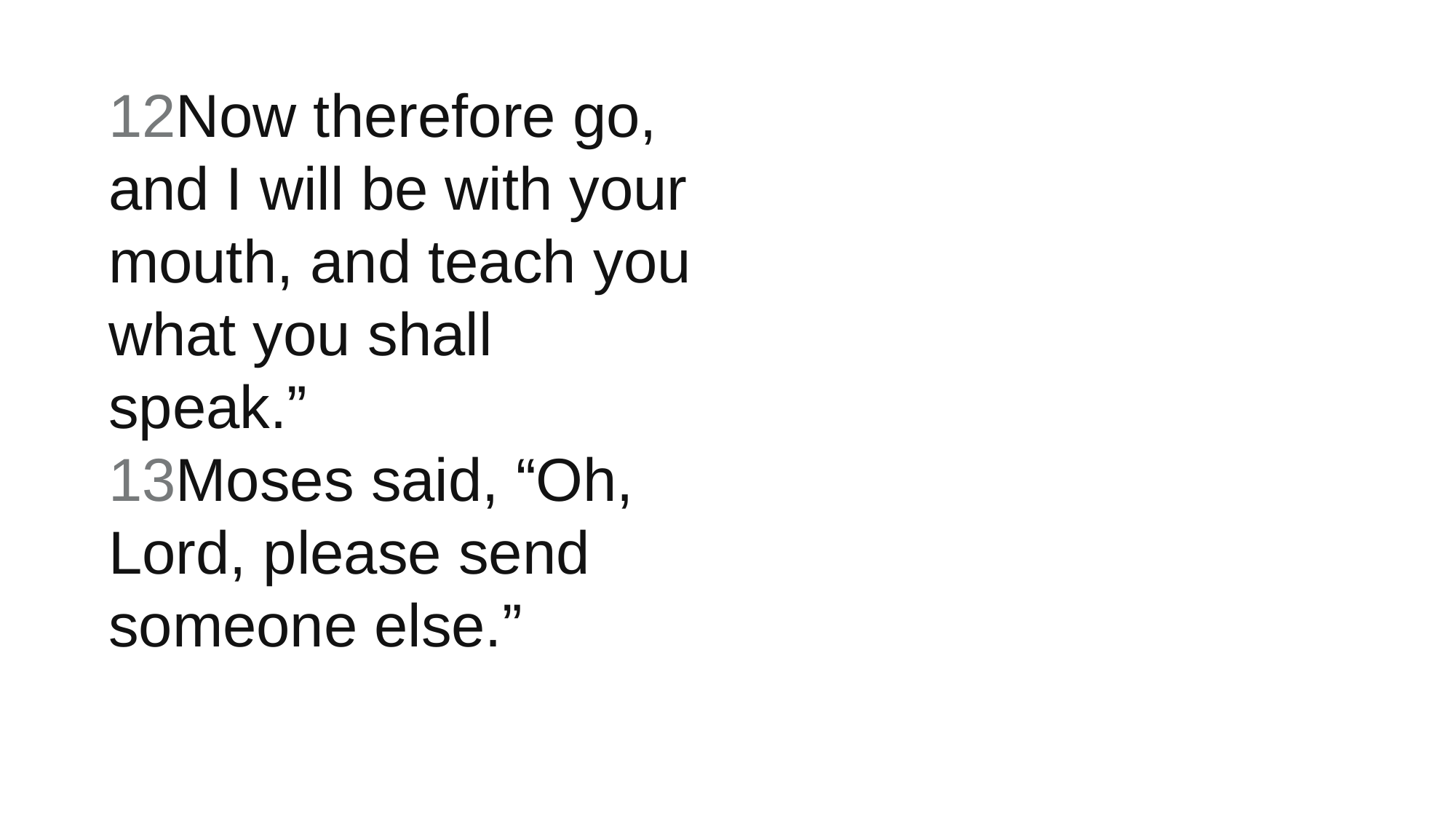

12Now therefore go, and I will be with your mouth, and teach you what you shall speak.”
13Moses said, “Oh, Lord, please send someone else.”